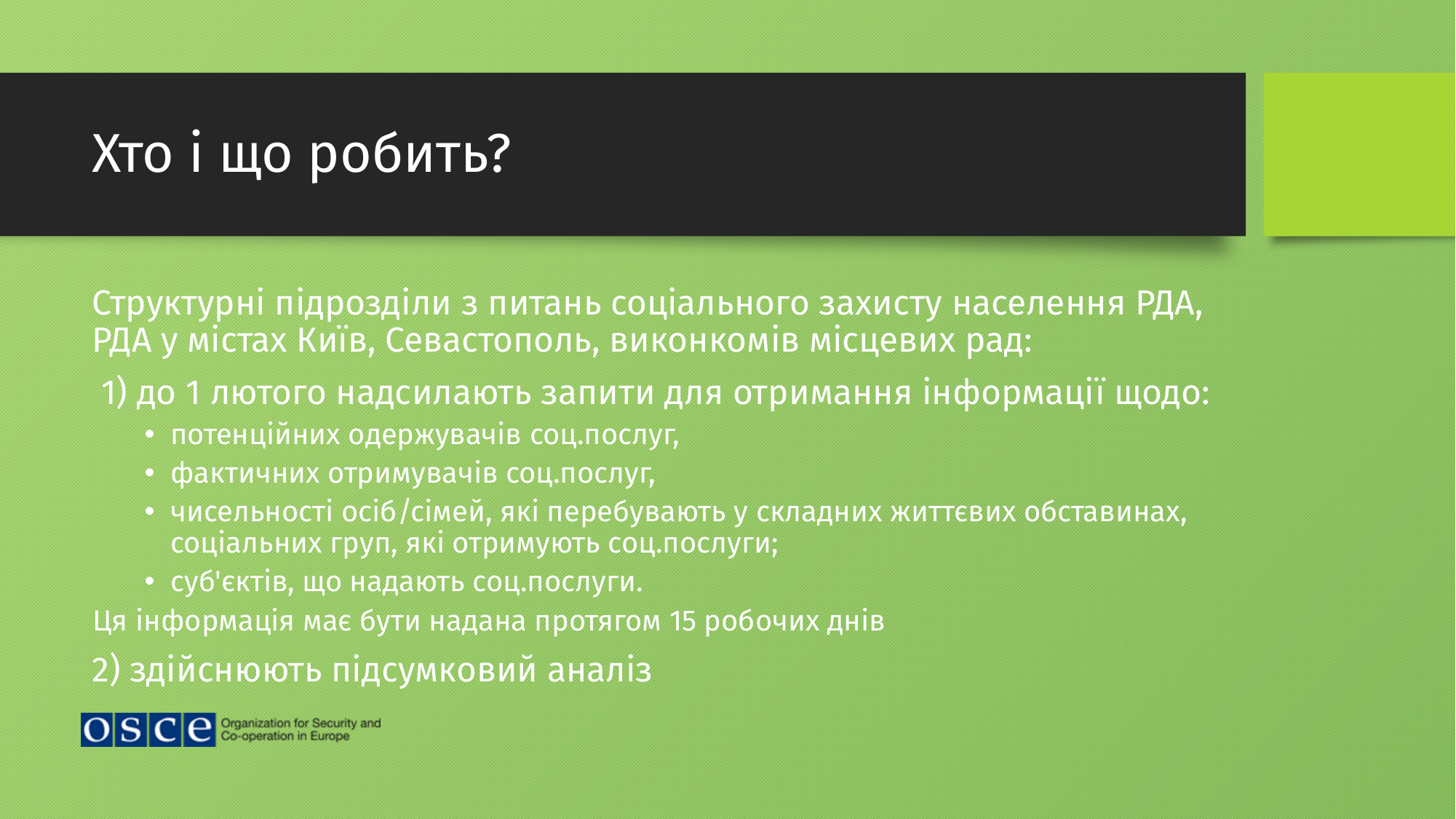

# Хто і що робить?
Структурні підрозділи з питань соціального захисту населення РДА, РДА у містах Київ, Севастополь, виконкомів місцевих рад:
 1) до 1 лютого надсилають запити для отримання інформації щодо:
потенційних одержувачів соц.послуг,
фактичних отримувачів соц.послуг,
чисельності осіб/сімей, які перебувають у складних життєвих обставинах, соціальних груп, які отримують соц.послуги;
суб'єктів, що надають соц.послуги.
Ця інформація має бути надана протягом 15 робочих днів
2) здійснюють підсумковий аналіз